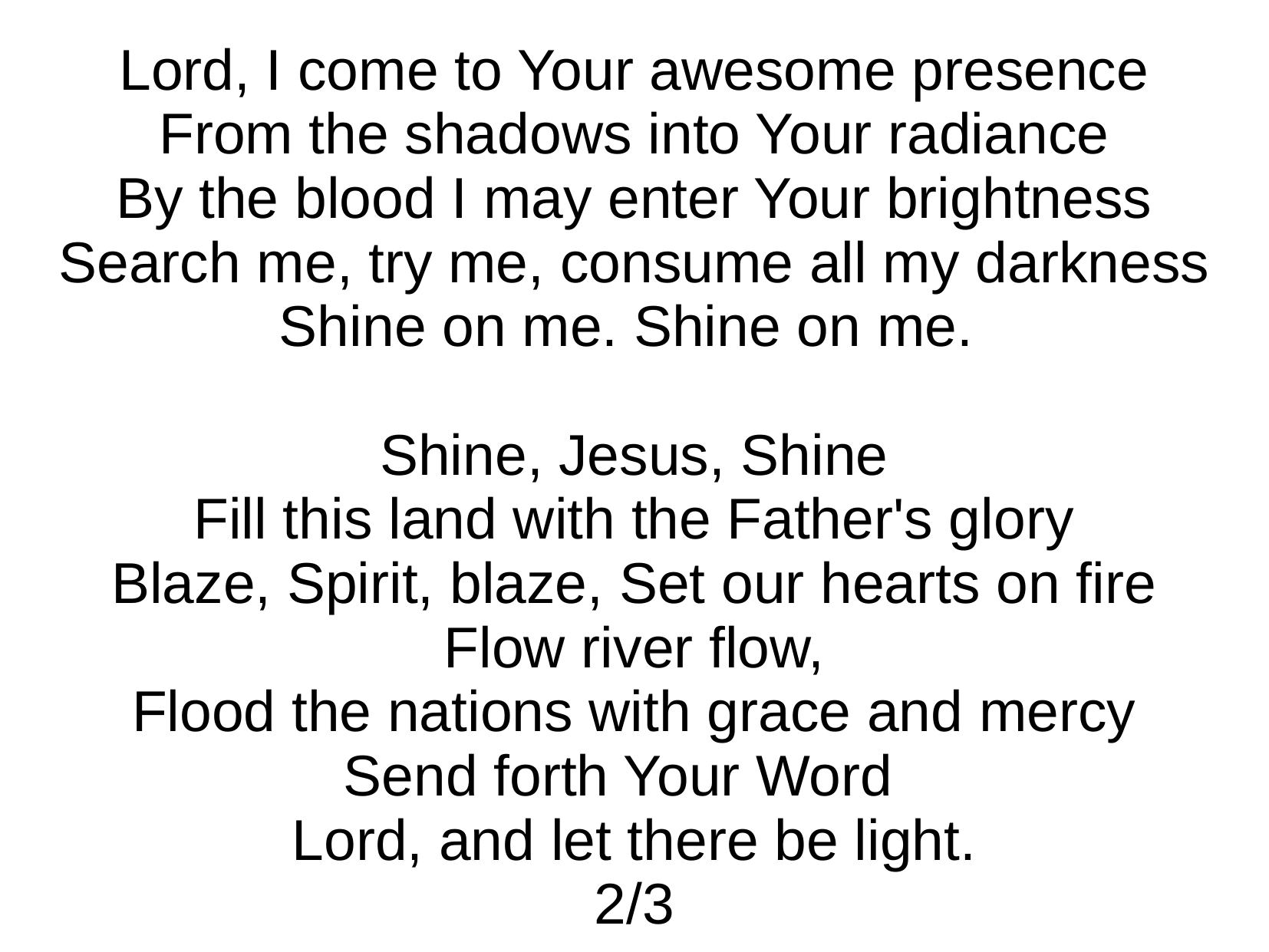

Lord, I come to Your awesome presence
From the shadows into Your radiance
By the blood I may enter Your brightness
Search me, try me, consume all my darkness
Shine on me. Shine on me.

Shine, Jesus, Shine
Fill this land with the Father's glory
Blaze, Spirit, blaze, Set our hearts on fire
Flow river flow,
Flood the nations with grace and mercy
Send forth Your Word
Lord, and let there be light.
2/3